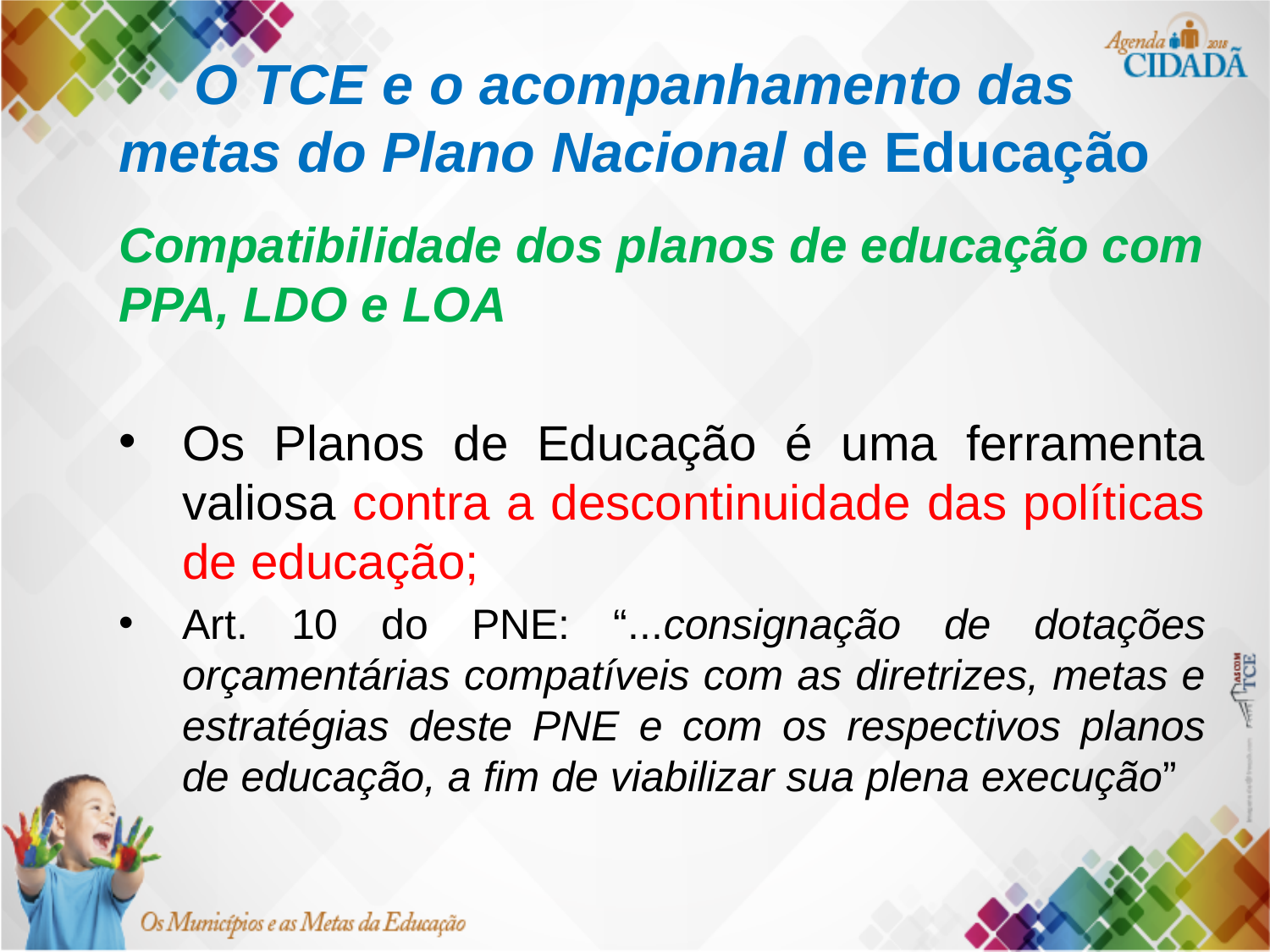

# O TCE e o acompanhamento das metas do Plano Nacional de Educação
Compatibilidade dos planos de educação com PPA, LDO e LOA

Os Planos de Educação é uma ferramenta valiosa contra a descontinuidade das políticas de educação;
Art. 10 do PNE: “...consignação de dotações orçamentárias compatíveis com as diretrizes, metas e estratégias deste PNE e com os respectivos planos de educação, a fim de viabilizar sua plena execução”